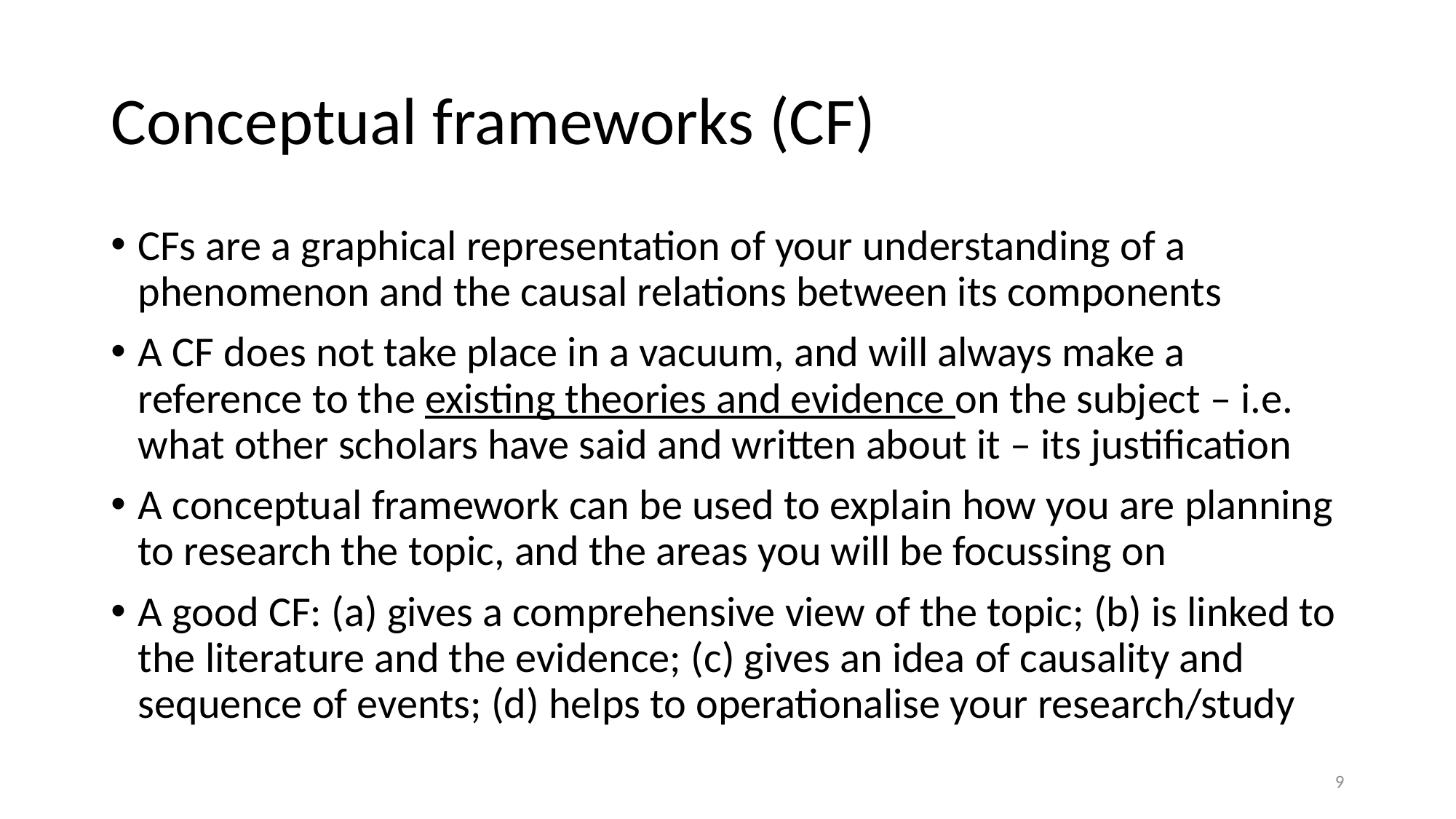

# Conceptual frameworks (CF)
CFs are a graphical representation of your understanding of a phenomenon and the causal relations between its components
A CF does not take place in a vacuum, and will always make a reference to the existing theories and evidence on the subject – i.e. what other scholars have said and written about it – its justification
A conceptual framework can be used to explain how you are planning to research the topic, and the areas you will be focussing on
A good CF: (a) gives a comprehensive view of the topic; (b) is linked to the literature and the evidence; (c) gives an idea of causality and sequence of events; (d) helps to operationalise your research/study
9